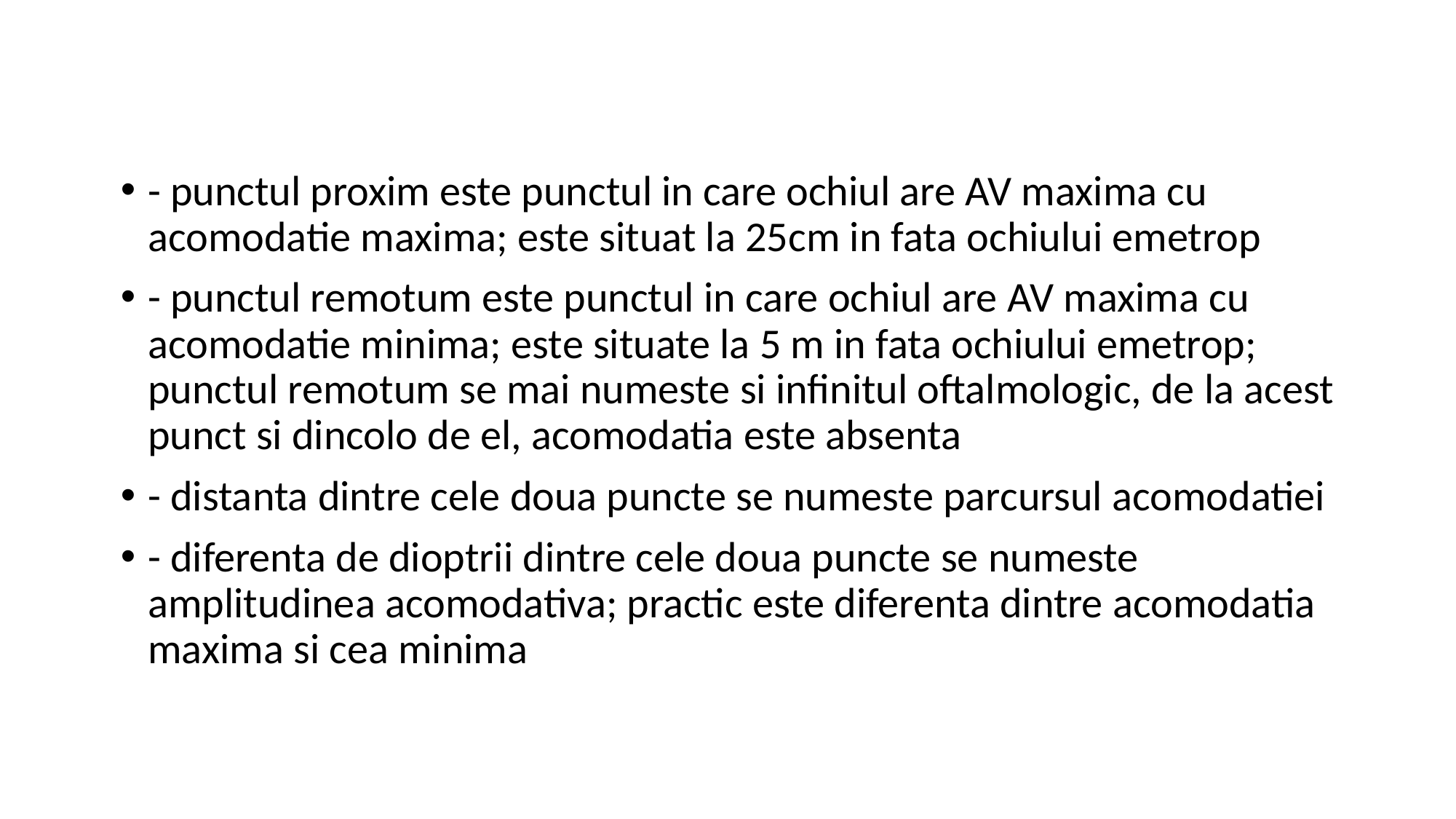

- punctul proxim este punctul in care ochiul are AV maxima cu acomodatie maxima; este situat la 25cm in fata ochiului emetrop
- punctul remotum este punctul in care ochiul are AV maxima cu acomodatie minima; este situate la 5 m in fata ochiului emetrop; punctul remotum se mai numeste si infinitul oftalmologic, de la acest punct si dincolo de el, acomodatia este absenta
- distanta dintre cele doua puncte se numeste parcursul acomodatiei
- diferenta de dioptrii dintre cele doua puncte se numeste amplitudinea acomodativa; practic este diferenta dintre acomodatia maxima si cea minima